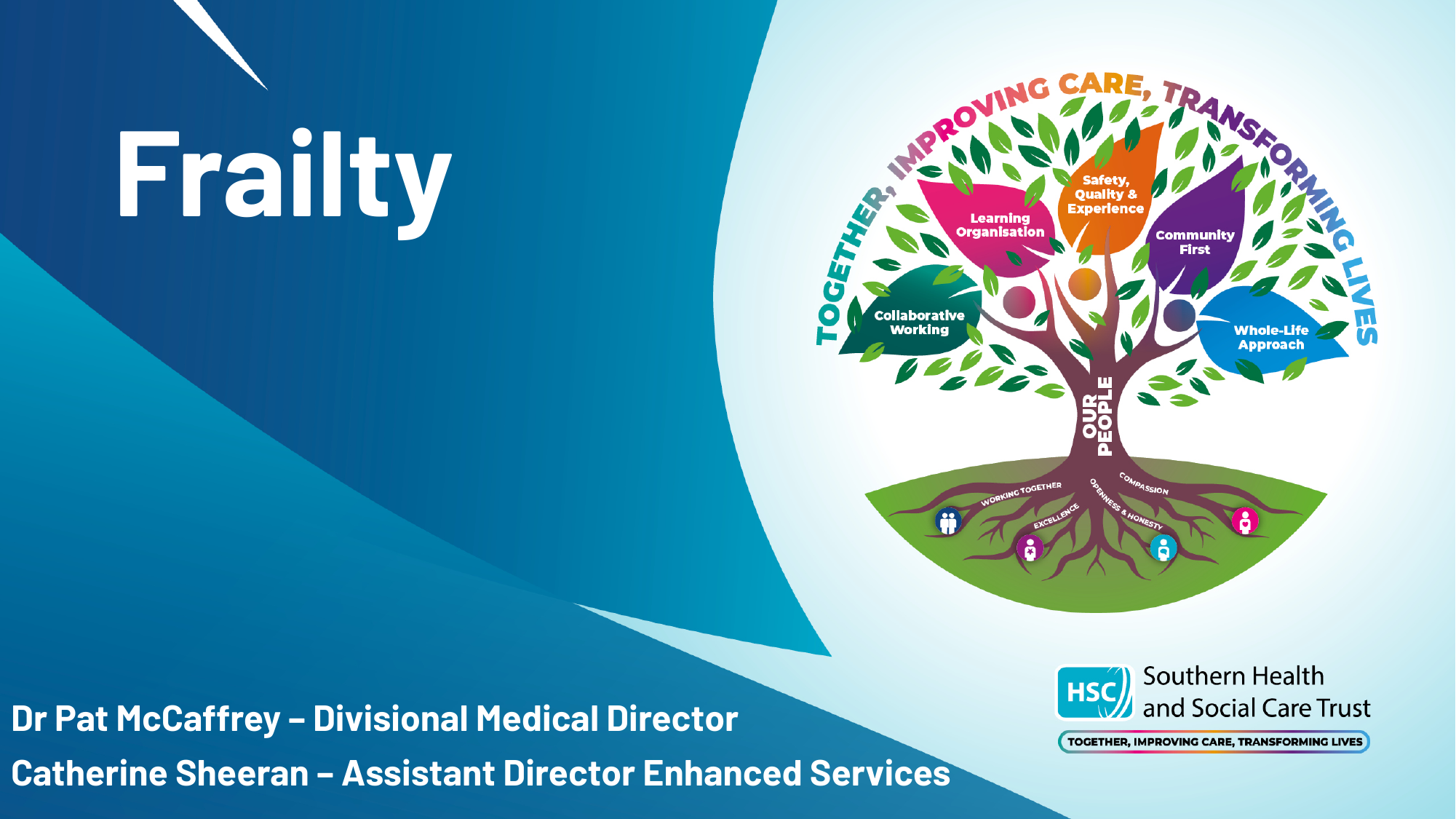

# Frailty
Dr Pat McCaffrey – Divisional Medical Director
Catherine Sheeran – Assistant Director Enhanced Services